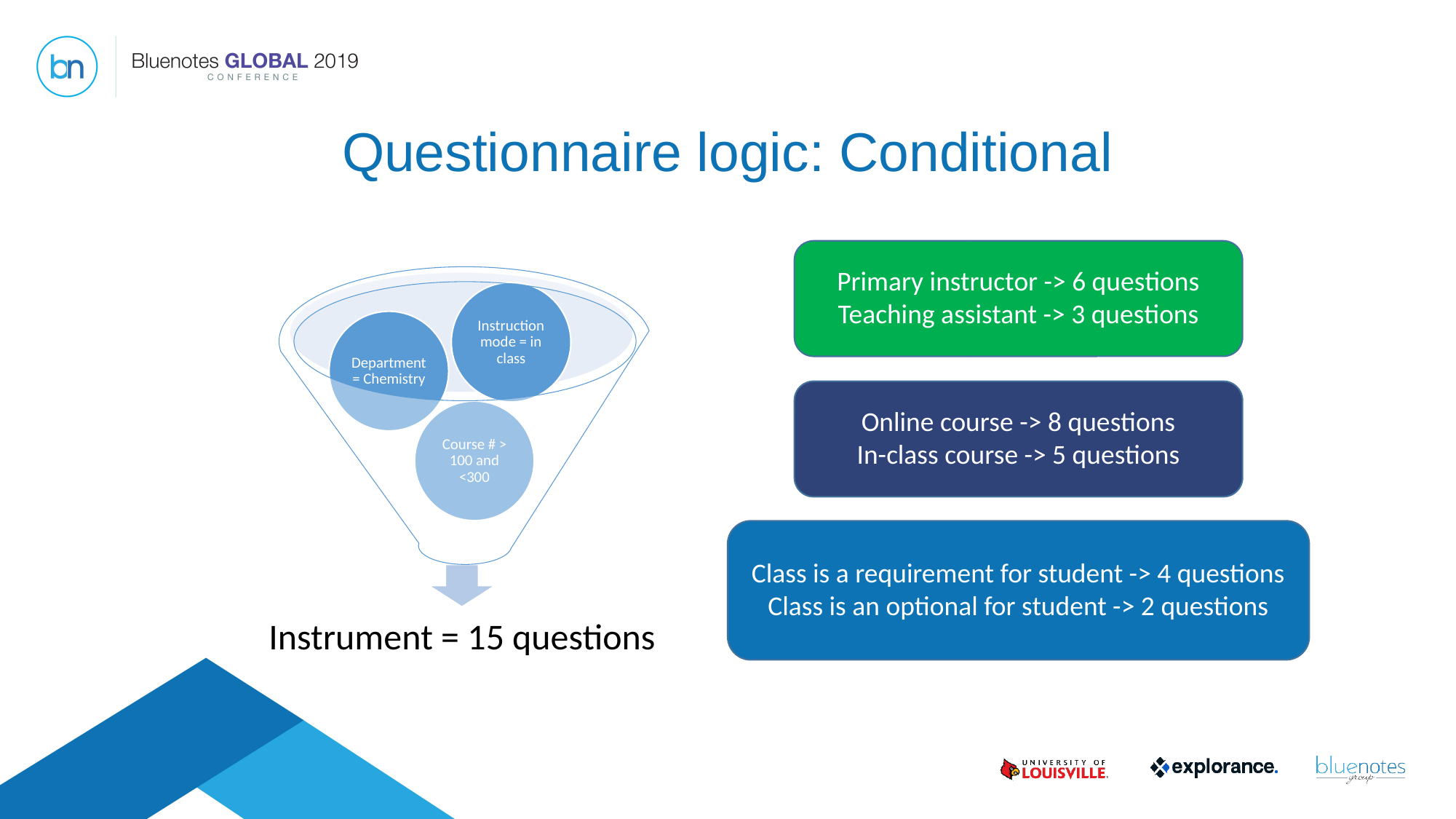

# Questionnaire logic: Conditional
Instrument = 15 questions
Course # > 100 and <300
Department = Chemistry
Instruction mode = in class

Primary instructor -> 6 questions
Teaching assistant -> 3 questions

Online course -> 8 questions
In-class course -> 5 questions

Class is a requirement for student -> 4 questions
Class is an optional for student -> 2 questions